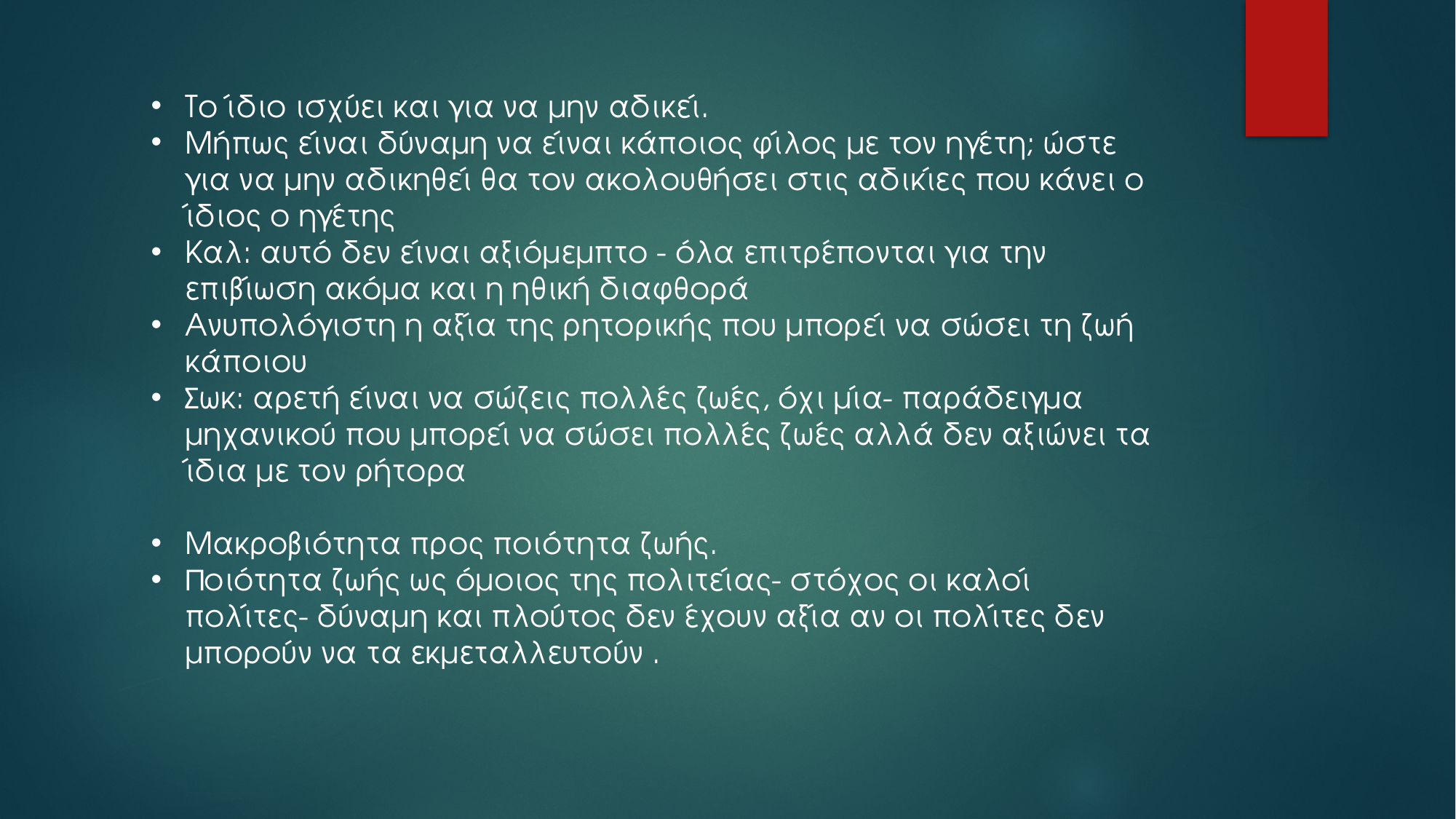

Το ίδιο ισχύει και για να μην αδικεί.
Μήπως είναι δύναμη να είναι κάποιος φίλος με τον ηγέτη; ώστε για να μην αδικηθεί θα τον ακολουθήσει στις αδικίες που κάνει ο ίδιος ο ηγέτης
Καλ: αυτό δεν είναι αξιόμεμπτο - όλα επιτρέπονται για την επιβίωση ακόμα και η ηθική διαφθορά
Ανυπολόγιστη η αξία της ρητορικής που μπορεί να σώσει τη ζωή κάποιου
Σωκ: αρετή είναι να σώζεις πολλές ζωές, όχι μία- παράδειγμα μηχανικού που μπορεί να σώσει πολλές ζωές αλλά δεν αξιώνει τα ίδια με τον ρήτορα

Μακροβιότητα προς ποιότητα ζωής.
Ποιότητα ζωής ως όμοιος της πολιτείας- στόχος οι καλοί πολίτες- δύναμη και πλούτος δεν έχουν αξία αν οι πολίτες δεν μπορούν να τα εκμεταλλευτούν .